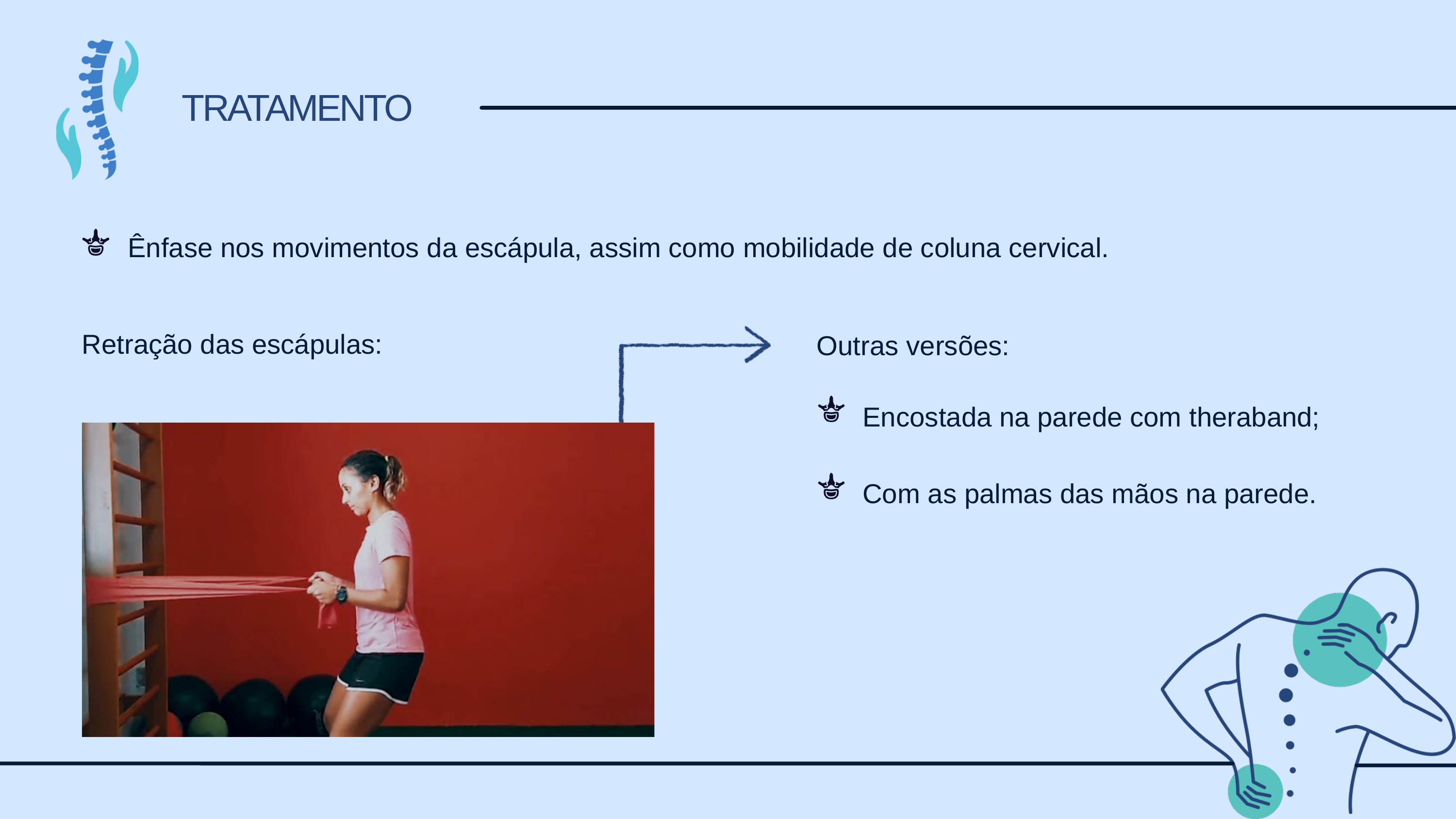

TRATAMENTO

      Ênfase nos movimentos da escápula, assim como mobilidade de coluna cervical.

Retração das escápulas:

Outras versões:
      Encostada na parede com theraband;

      Com as palmas das mãos na parede.